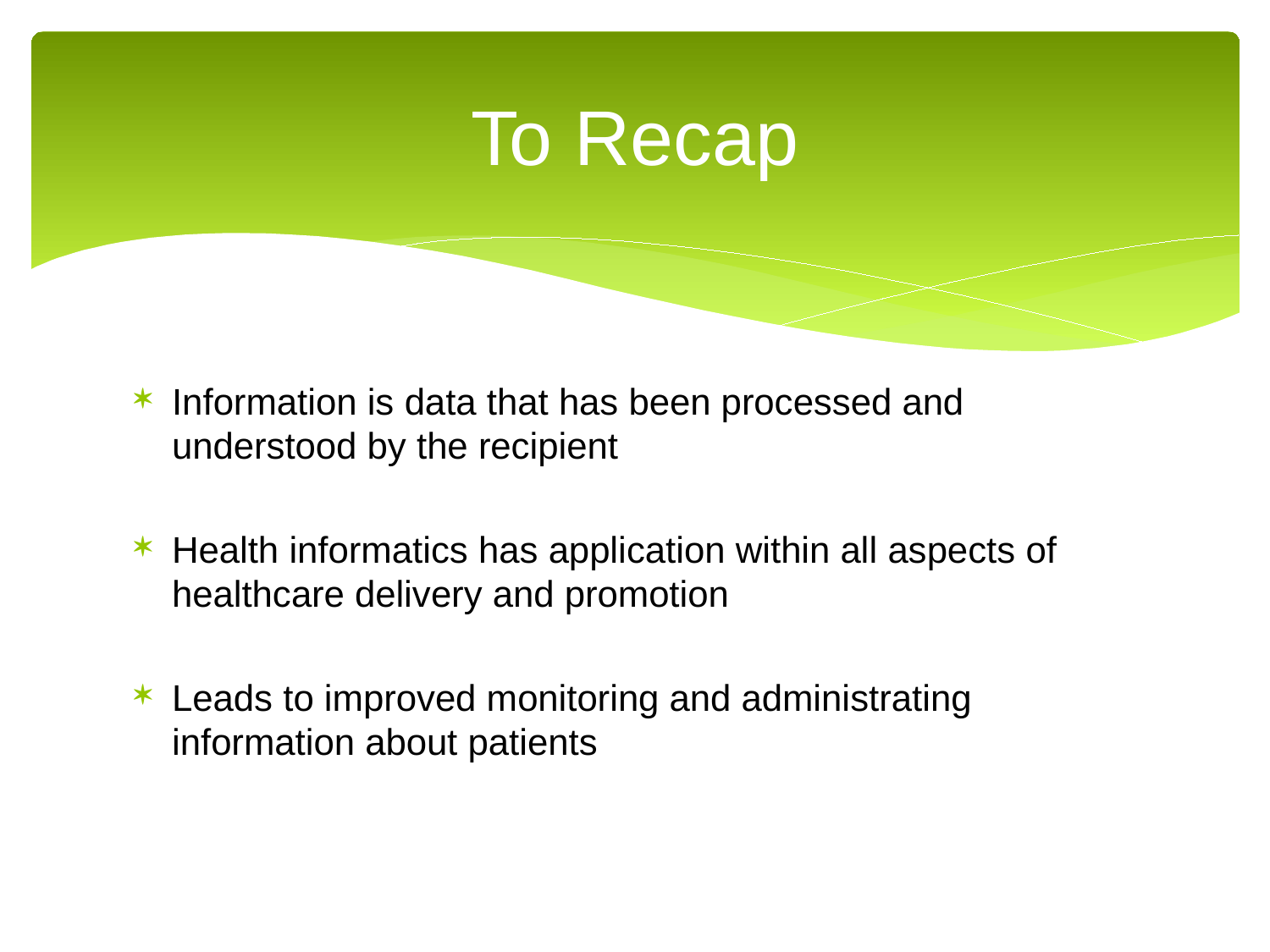

# To Recap
Information is data that has been processed and understood by the recipient

Health informatics has application within all aspects of healthcare delivery and promotion

Leads to improved monitoring and administrating information about patients